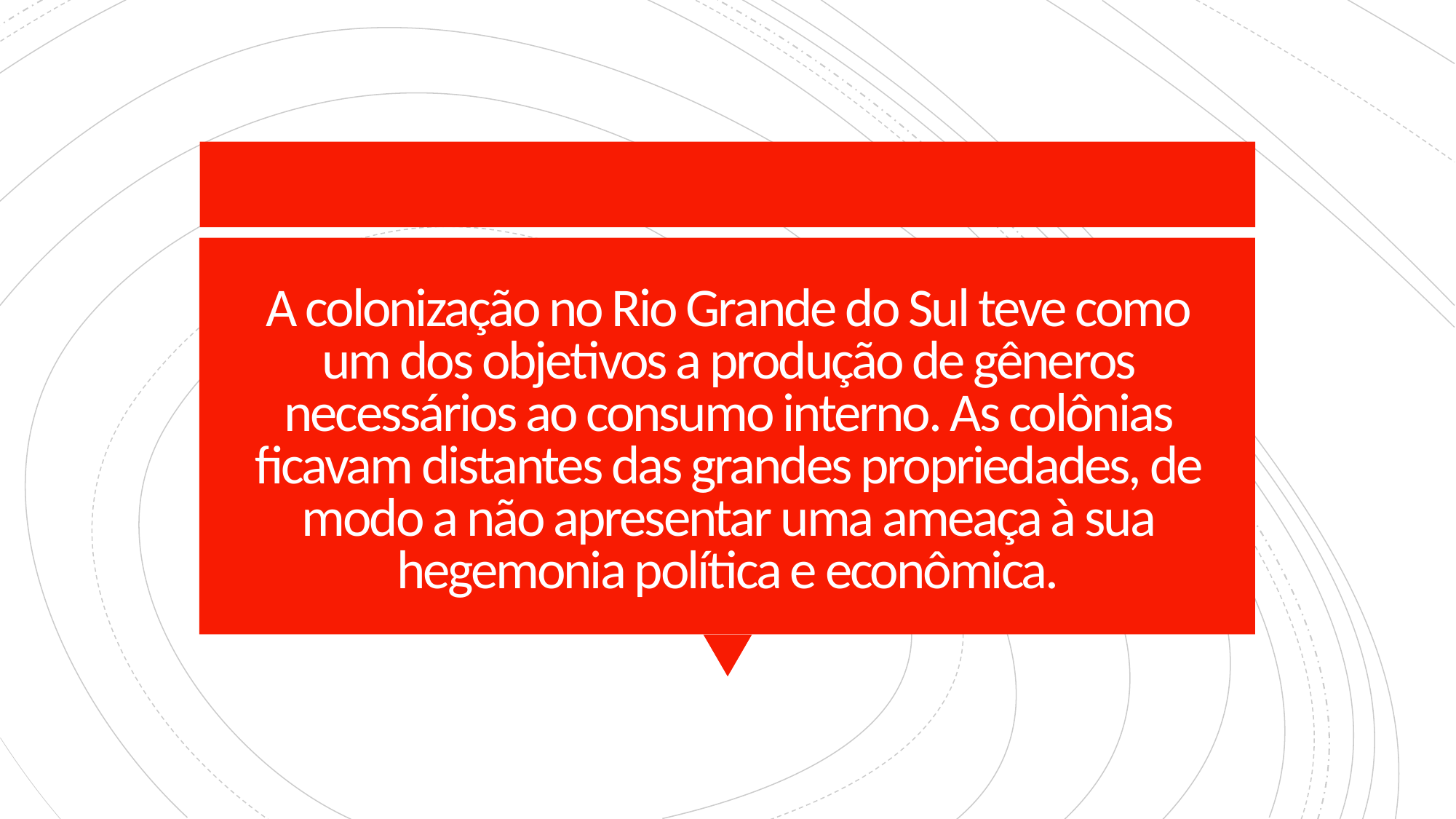

# A colonização no Rio Grande do Sul teve como um dos objetivos a produção de gêneros necessários ao consumo interno. As colônias ficavam distantes das grandes propriedades, de modo a não apresentar uma ameaça à sua hegemonia política e econômica.